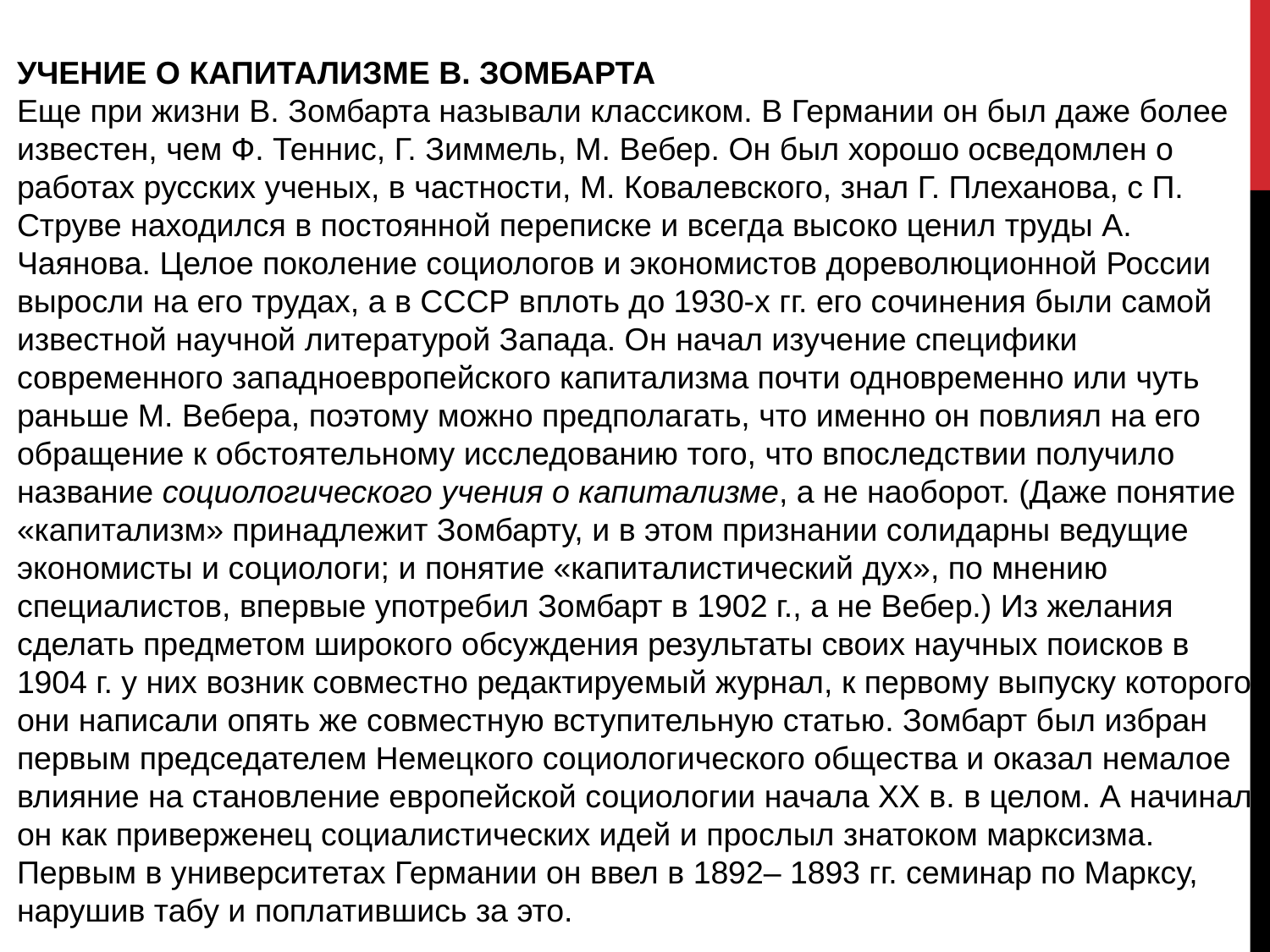

УЧЕНИЕ О КАПИТАЛИЗМЕ В. ЗОМБАРТА
Еще при жизни В. Зомбарта называли классиком. В Германии он был даже более известен, чем Ф. Теннис, Г. Зиммель, М. Вебер. Он был хорошо осведомлен о работах русских ученых, в частности, М. Ковалевского, знал Г. Плеханова, с П. Струве находился в постоянной переписке и всегда высоко ценил труды А. Чаянова. Целое поколение социологов и экономистов дореволюционной России выросли на его трудах, а в СССР вплоть до 1930-х гг. его сочинения были самой известной научной литературой Запада. Он начал изучение специфики современного западноевропейского капитализма почти одновременно или чуть раньше М. Вебера, поэтому можно предполагать, что именно он повлиял на его обращение к обстоятельному исследованию того, что впоследствии получило название социологического учения о капитализме, а не наоборот. (Даже понятие «капитализм» принадлежит Зомбарту, и в этом признании солидарны ведущие экономисты и социологи; и понятие «капиталистический дух», по мнению специалистов, впервые употребил Зомбарт в 1902 г., а не Вебер.) Из желания сделать предметом широкого обсуждения результаты своих научных поисков в 1904 г. у них возник совместно редактируемый журнал, к первому выпуску которого они написали опять же совместную вступительную статью. Зомбарт был избран первым председателем Немецкого социологического общества и оказал немалое влияние на становление европейской социологии начала ХХ в. в целом. А начинал он как приверженец социалистических идей и прослыл знатоком марксизма. Первым в университетах Германии он ввел в 1892– 1893 гг. семинар по Марксу, нарушив табу и поплатившись за это.